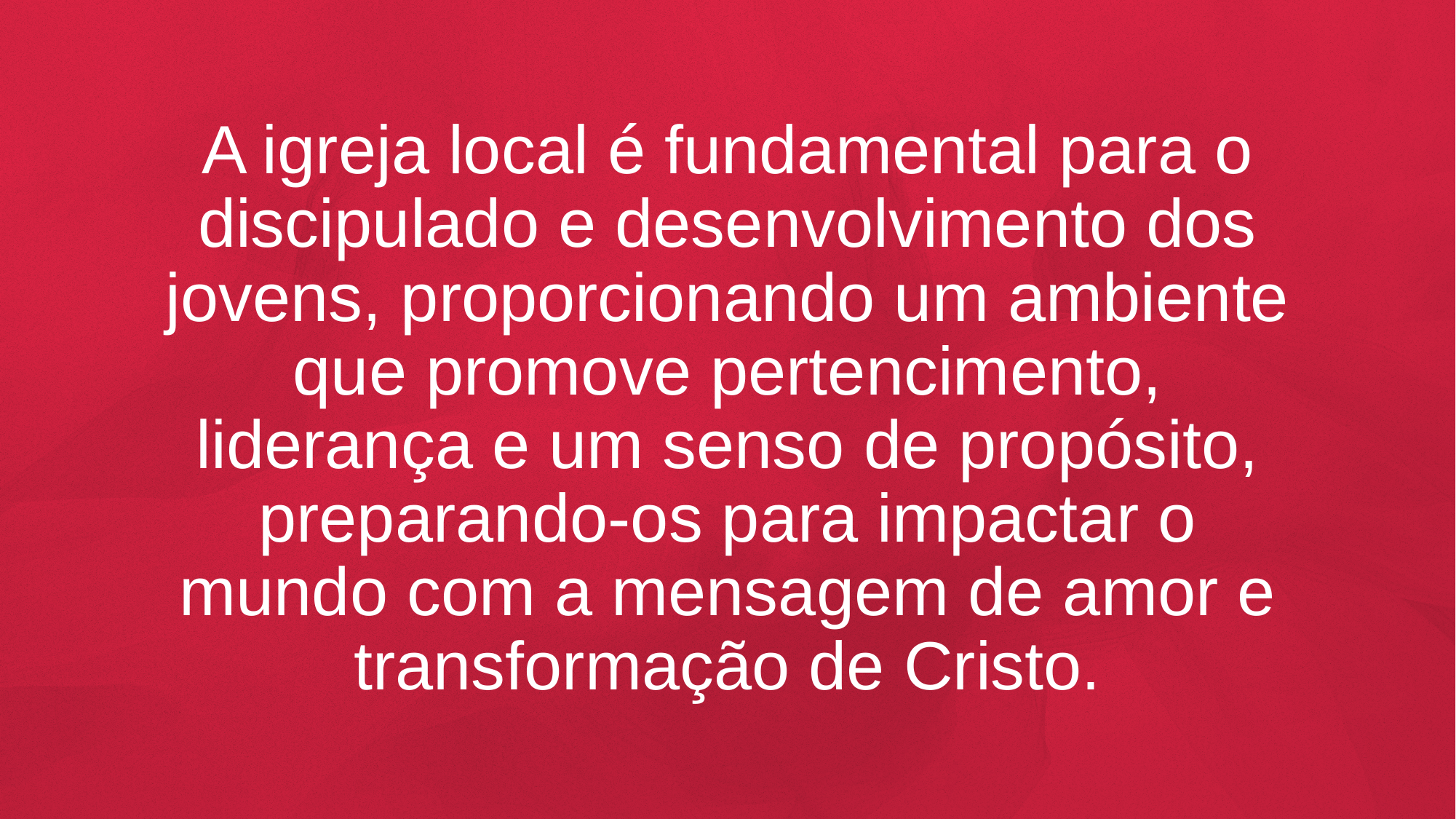

A igreja local é fundamental para o discipulado e desenvolvimento dos jovens, proporcionando um ambiente que promove pertencimento, liderança e um senso de propósito, preparando-os para impactar o mundo com a mensagem de amor e transformação de Cristo.